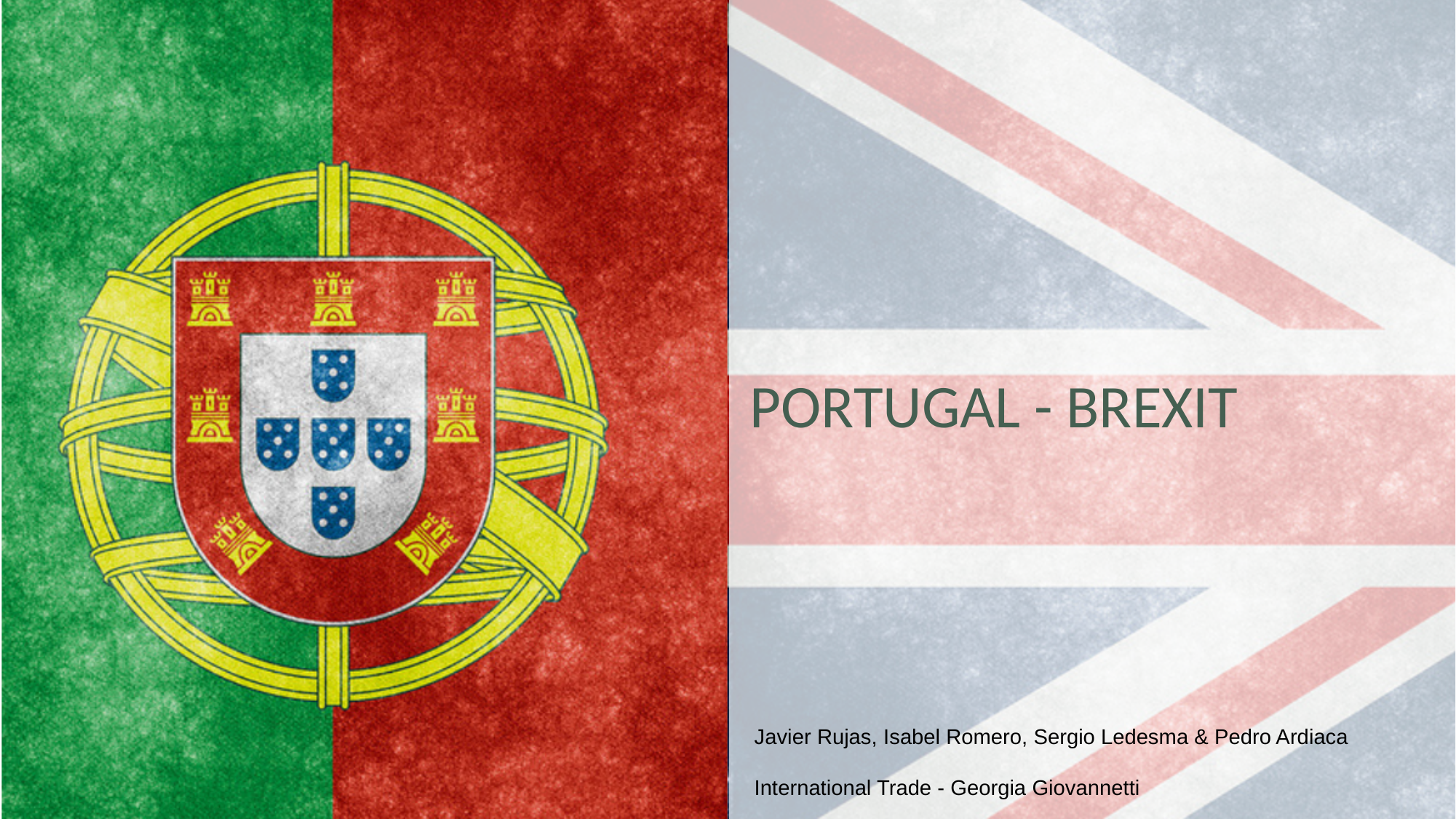

# PORTUGAL - BREXIT
Javier Rujas, Isabel Romero, Sergio Ledesma & Pedro Ardiaca

International Trade - Georgia Giovannetti